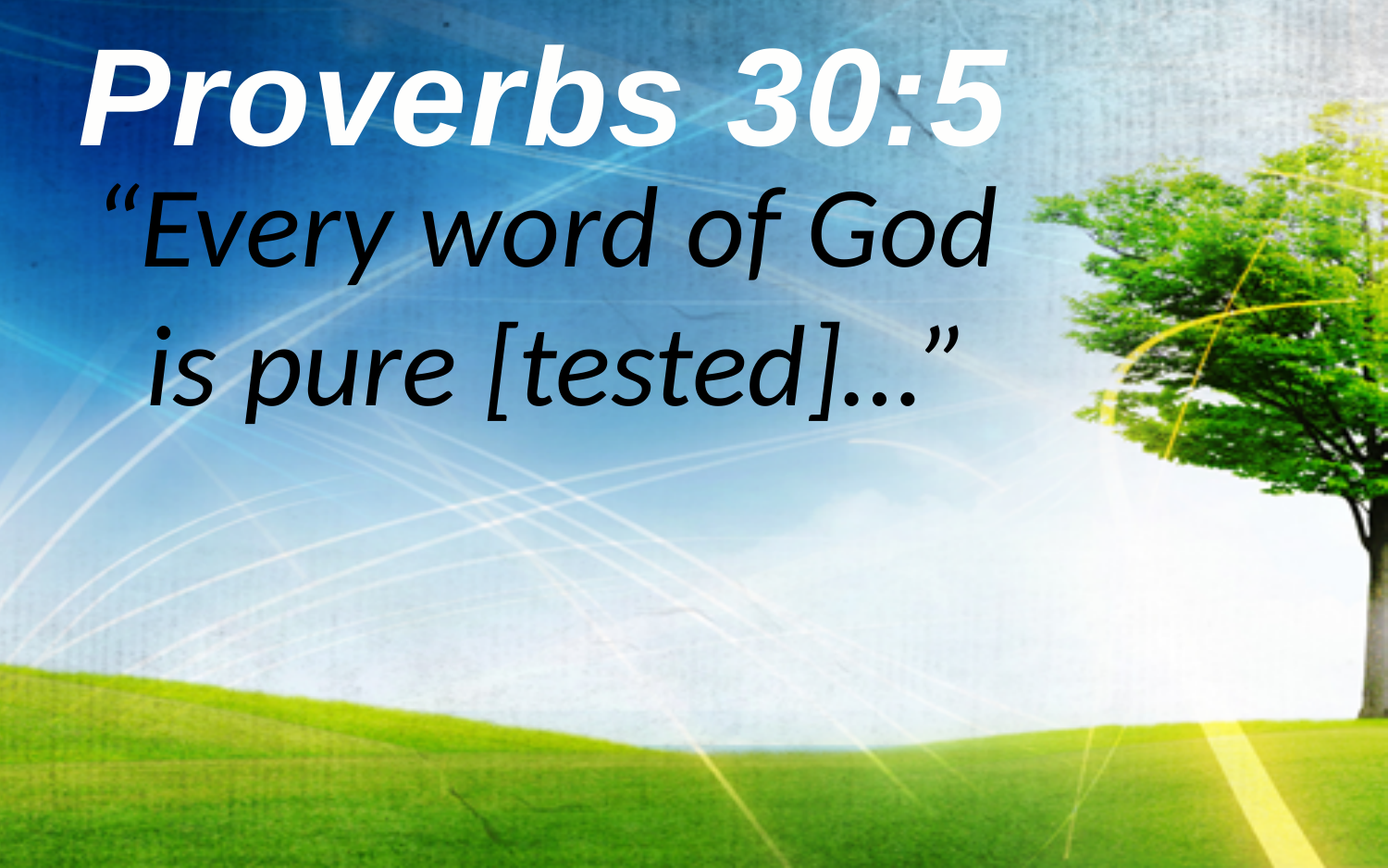

Proverbs 30:5
“Every word of God  is pure [tested]…”